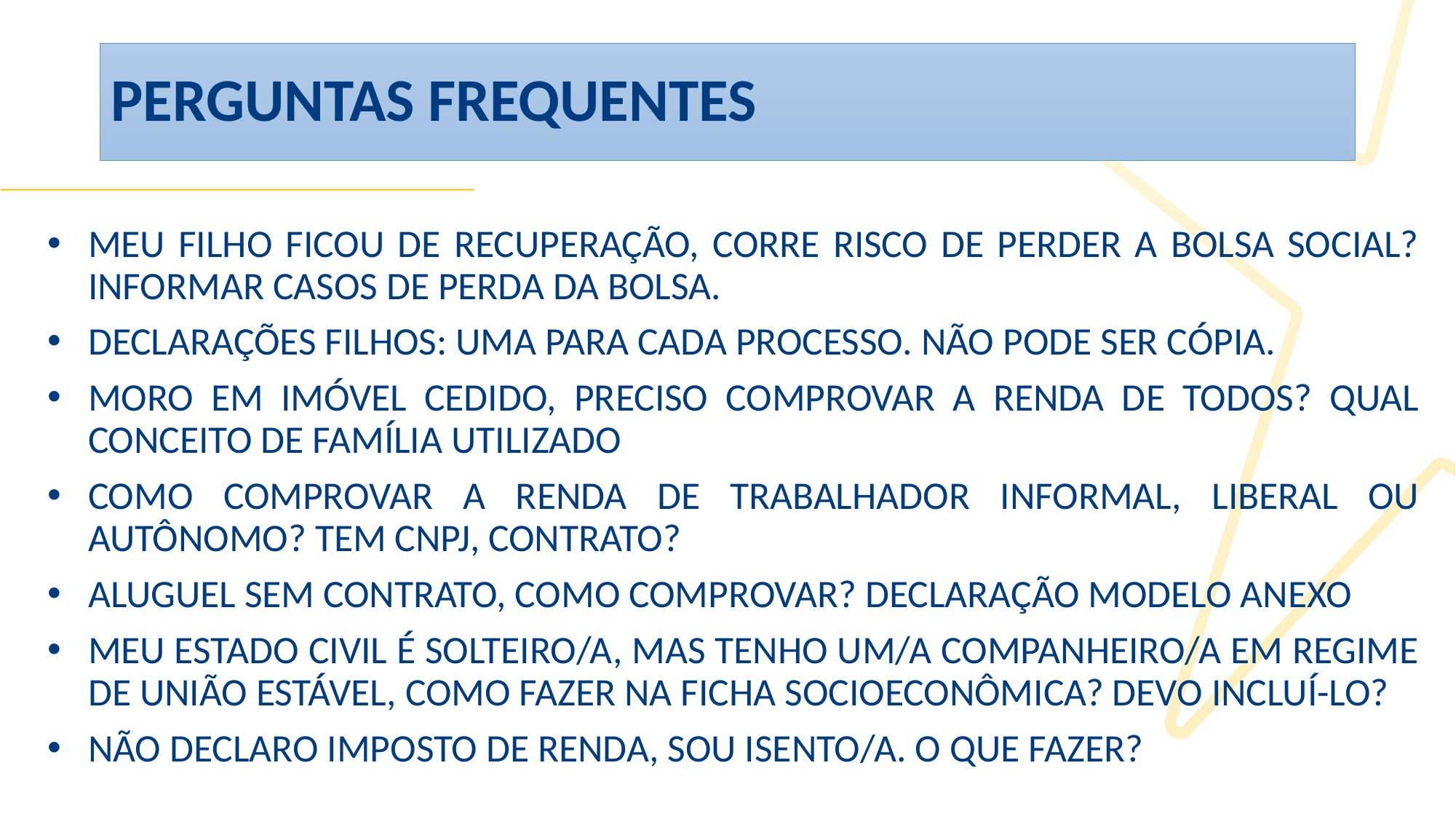

# PERGUNTAS FREQUENTES
MEU FILHO FICOU DE RECUPERAÇÃO, CORRE RISCO DE PERDER A BOLSA SOCIAL? INFORMAR CASOS DE PERDA DA BOLSA.
DECLARAÇÕES FILHOS: UMA PARA CADA PROCESSO. NÃO PODE SER CÓPIA.
MORO EM IMÓVEL CEDIDO, PRECISO COMPROVAR A RENDA DE TODOS? QUAL CONCEITO DE FAMÍLIA UTILIZADO
COMO COMPROVAR A RENDA DE TRABALHADOR INFORMAL, LIBERAL OU AUTÔNOMO? TEM CNPJ, CONTRATO?
ALUGUEL SEM CONTRATO, COMO COMPROVAR? DECLARAÇÃO MODELO ANEXO
MEU ESTADO CIVIL É SOLTEIRO/A, MAS TENHO UM/A COMPANHEIRO/A EM REGIME DE UNIÃO ESTÁVEL, COMO FAZER NA FICHA SOCIOECONÔMICA? DEVO INCLUÍ-LO?
NÃO DECLARO IMPOSTO DE RENDA, SOU ISENTO/A. O QUE FAZER?